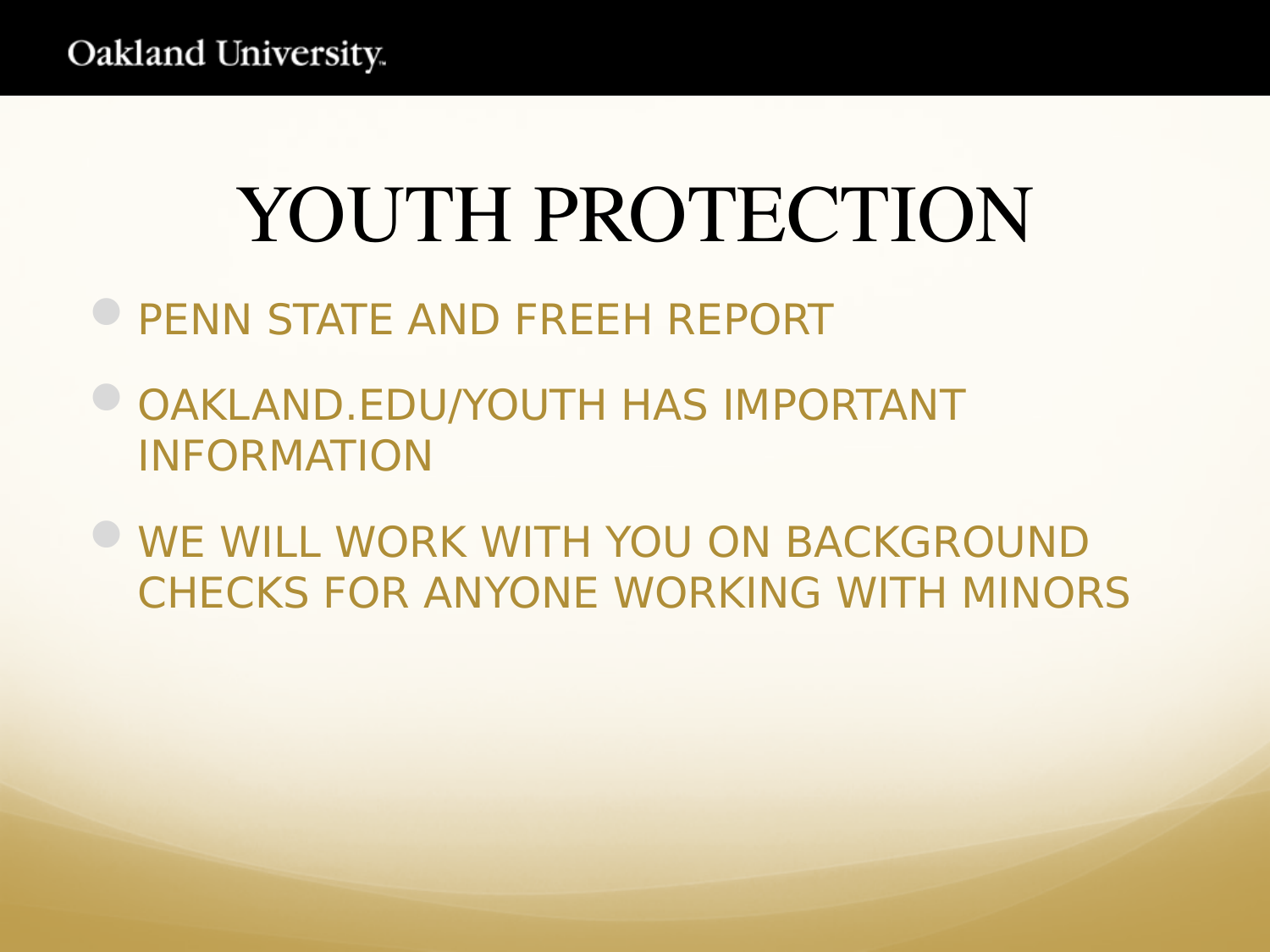

# YOUTH PROTECTION
PENN STATE AND FREEH REPORT
OAKLAND.EDU/YOUTH HAS IMPORTANT INFORMATION
WE WILL WORK WITH YOU ON BACKGROUND CHECKS FOR ANYONE WORKING WITH MINORS